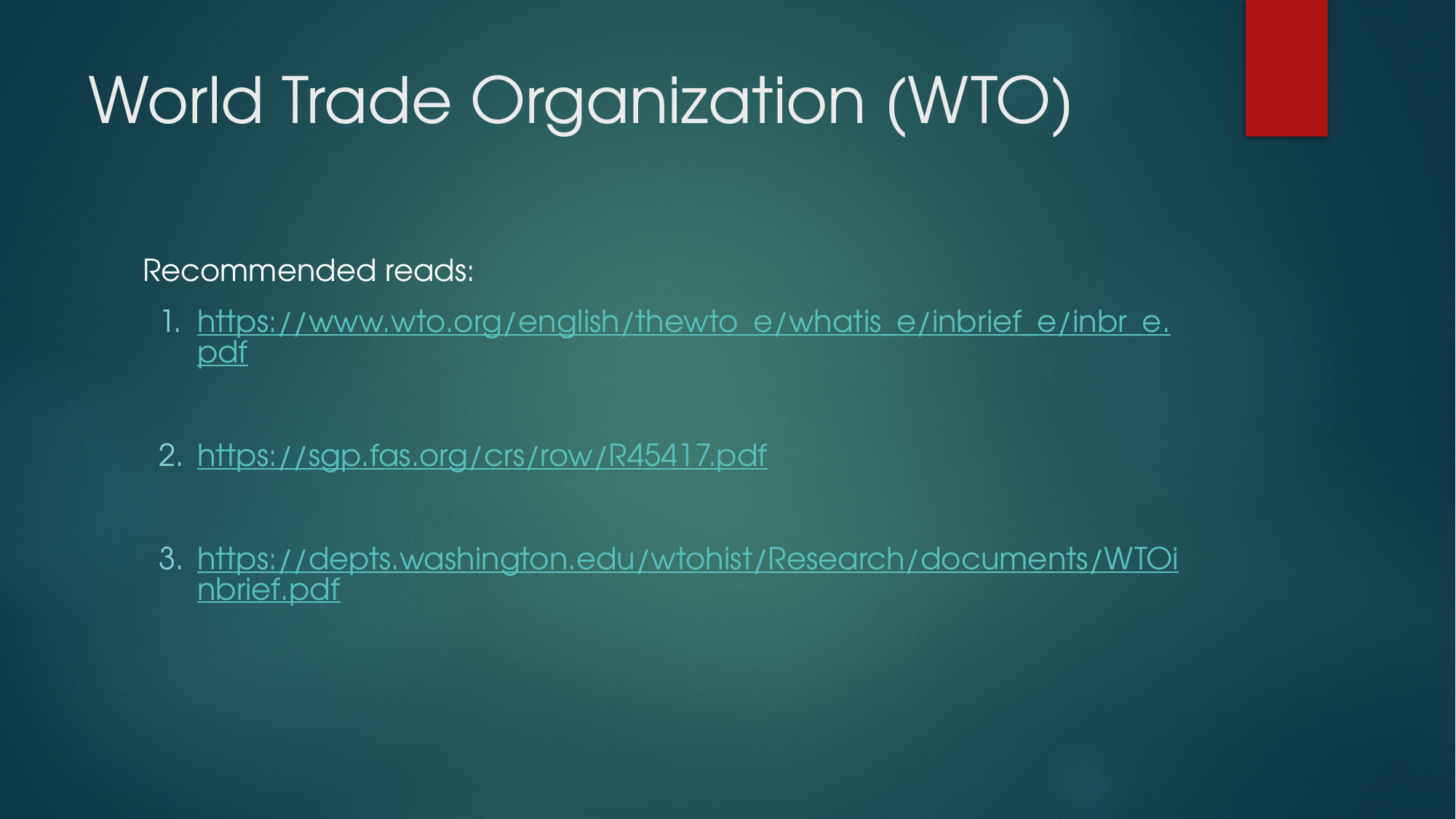

# World Trade Organization (WTO)

Recommended reads:
https://www.wto.org/english/thewto_e/whatis_e/inbrief_e/inbr_e.pdf

https://sgp.fas.org/crs/row/R45417.pdf

https://depts.washington.edu/wtohist/Research/documents/WTOinbrief.pdf